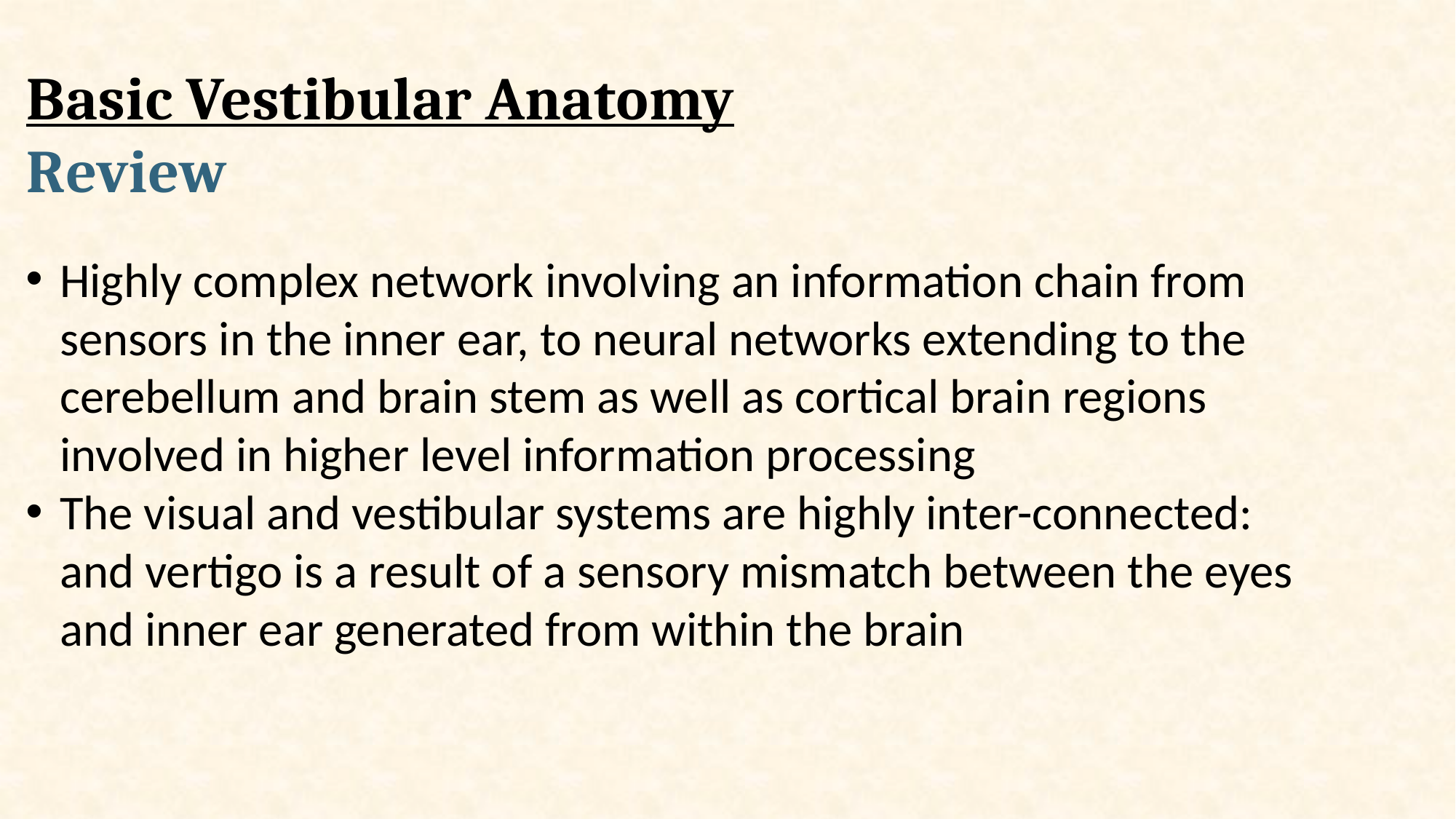

# Basic Vestibular Anatomy Review
Highly complex network involving an information chain from sensors in the inner ear, to neural networks extending to the cerebellum and brain stem as well as cortical brain regions involved in higher level information processing
The visual and vestibular systems are highly inter-connected: and vertigo is a result of a sensory mismatch between the eyes and inner ear generated from within the brain